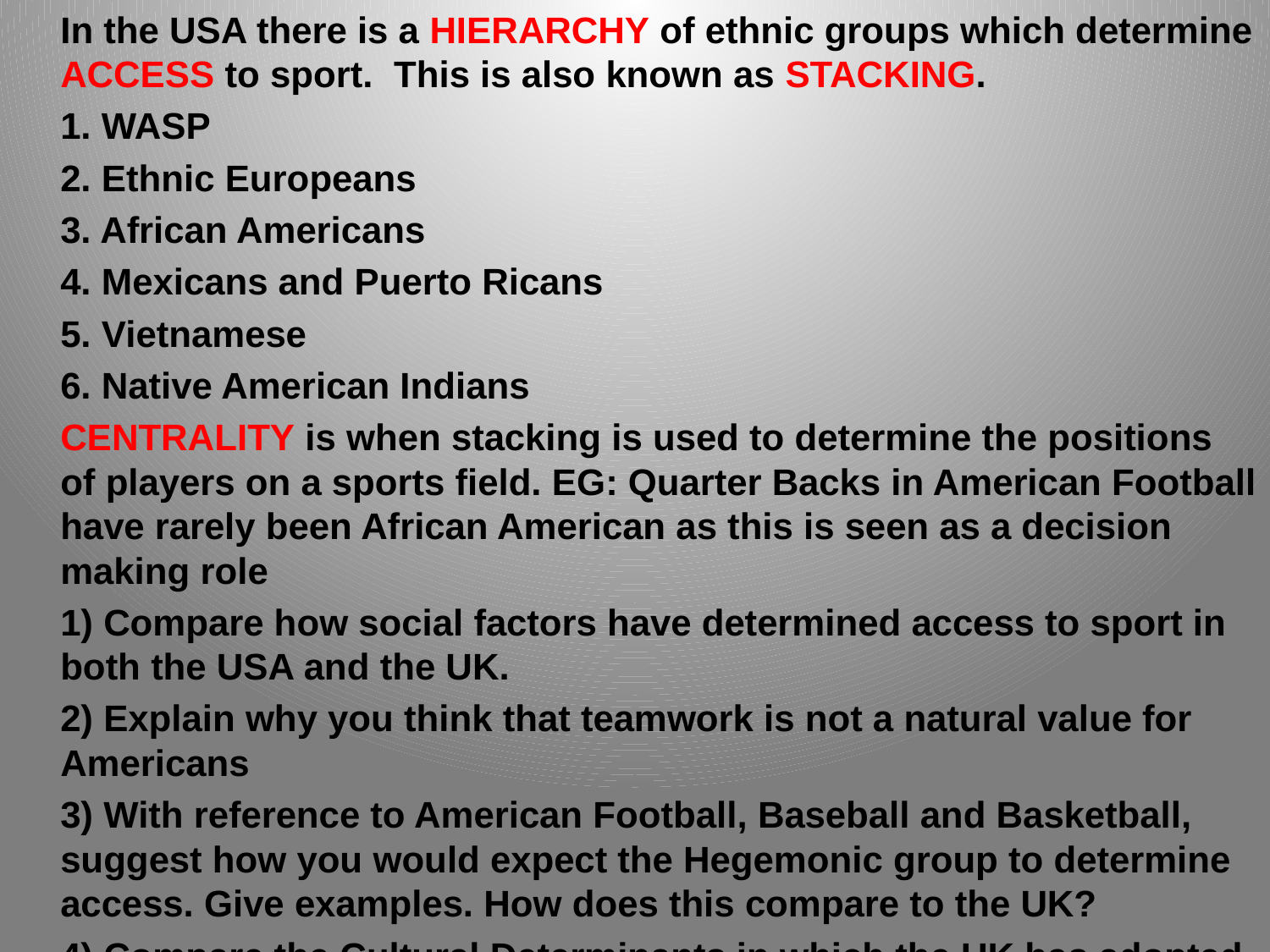

In the USA there is a HIERARCHY of ethnic groups which determine ACCESS to sport.  This is also known as STACKING.
	1. WASP
	2. Ethnic Europeans
	3. African Americans
	4. Mexicans and Puerto Ricans
	5. Vietnamese
	6. Native American Indians
	CENTRALITY is when stacking is used to determine the positions of players on a sports field. EG: Quarter Backs in American Football have rarely been African American as this is seen as a decision making role
	1) Compare how social factors have determined access to sport in both the USA and the UK.
	2) Explain why you think that teamwork is not a natural value for Americans
	3) With reference to American Football, Baseball and Basketball, suggest how you would expect the Hegemonic group to determine access. Give examples. How does this compare to the UK?
	4) Compare the Cultural Determinants in which the UK has adopted cricket but the USA has adopted Baseball? 				(20 Marks)